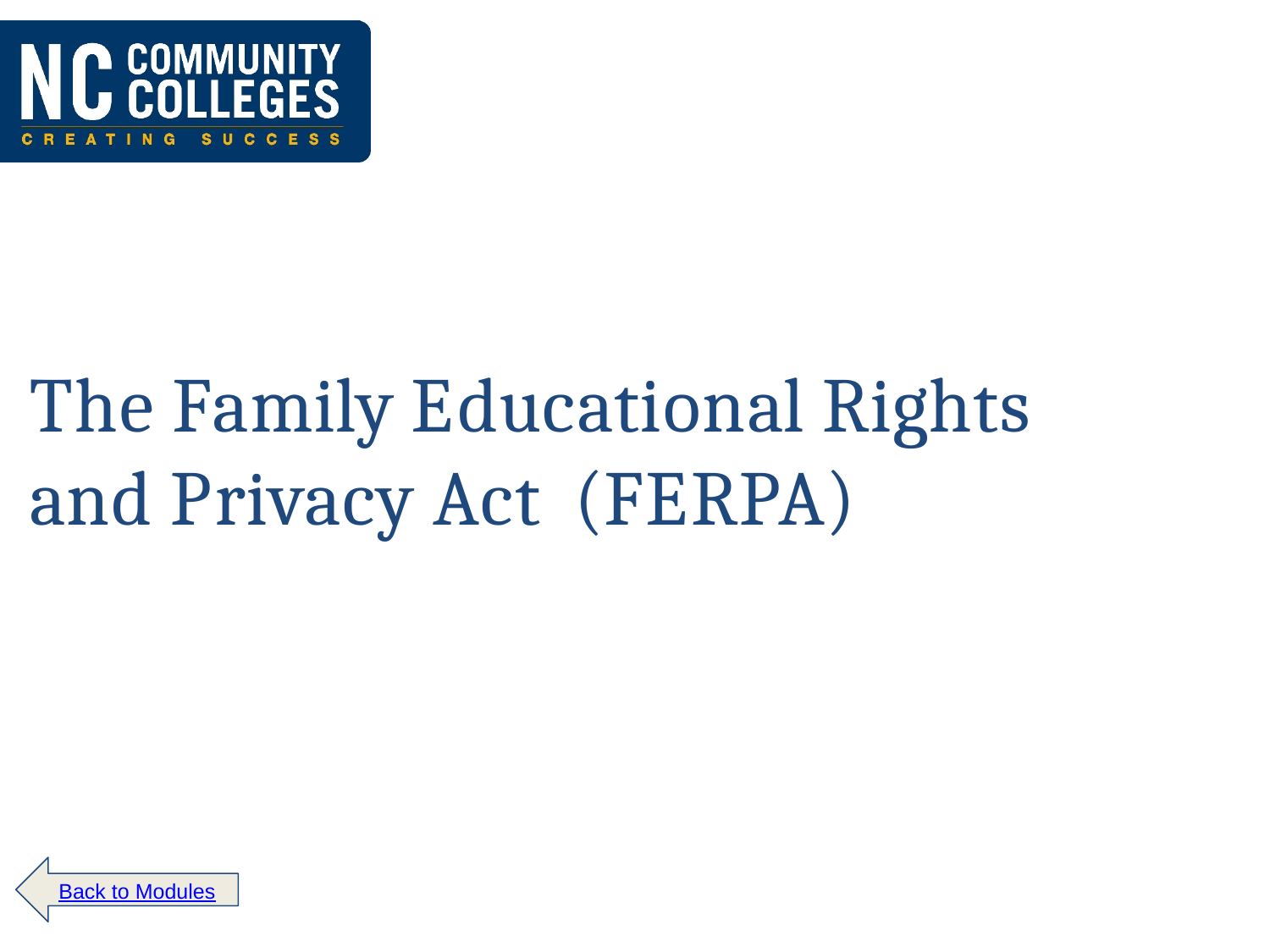

The Family Educational Rights
and Privacy Act  (FERPA)

  Back to Modules